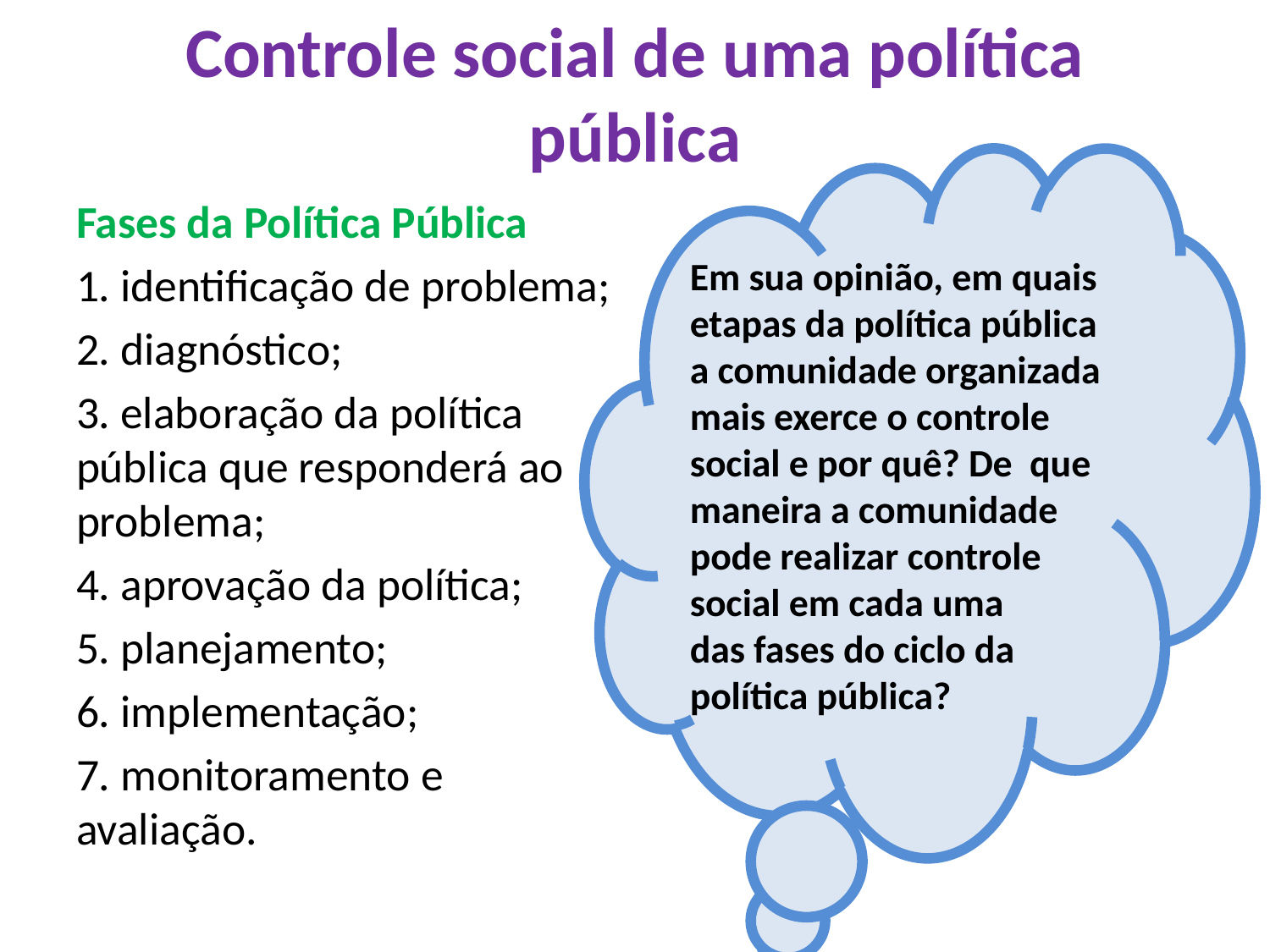

# Controle social de uma política pública
Em sua opinião, em quais etapas da política pública a comunidade organizada mais exerce o controle social e por quê? De  que maneira a comunidade pode realizar controle social em cada uma
das fases do ciclo da política pública?
Fases da Política Pública
1. identificação de problema;
2. diagnóstico;
3. elaboração da política pública que responderá ao problema;
4. aprovação da política;
5. planejamento;
6. implementação;
7. monitoramento e avaliação.